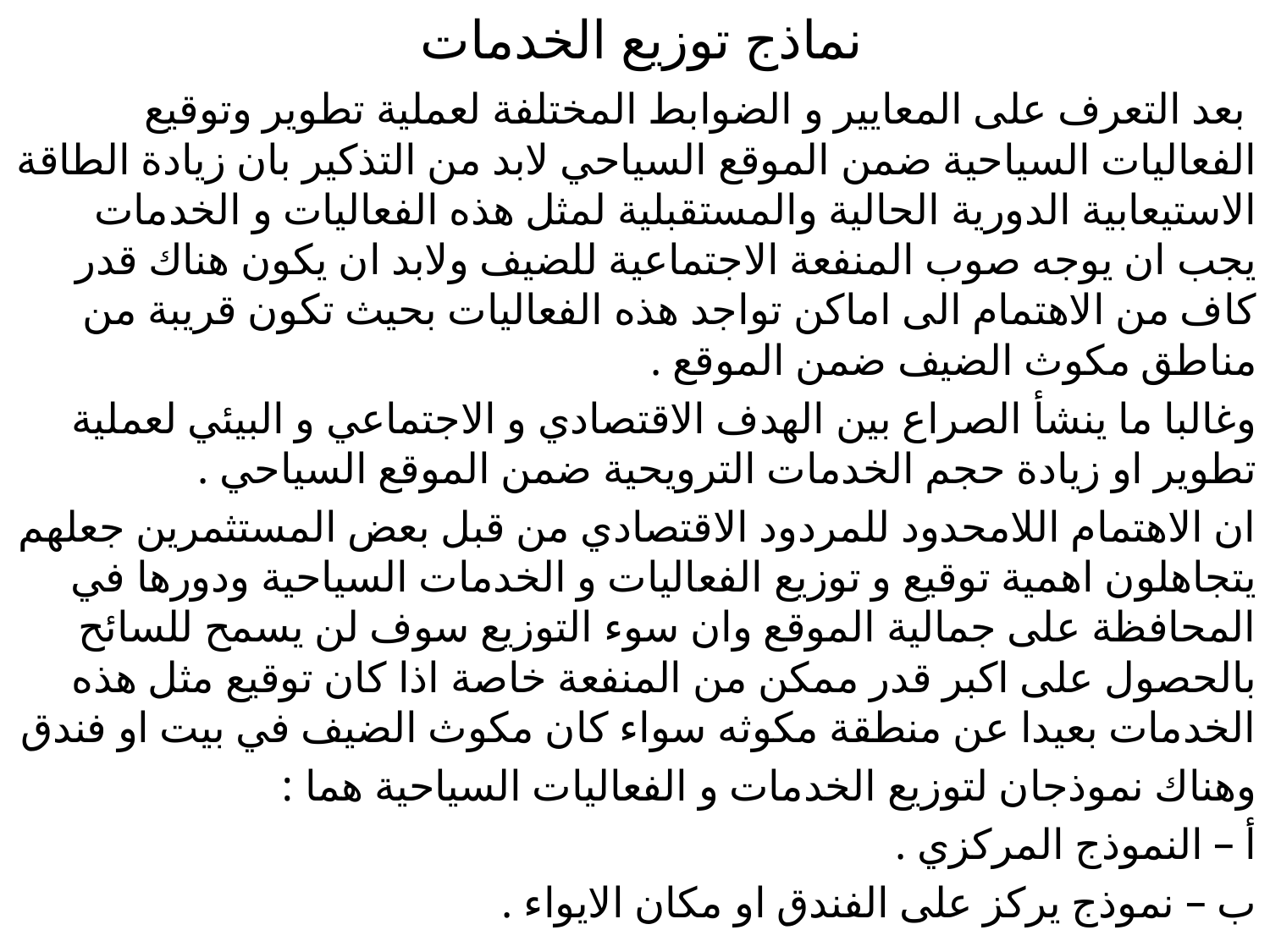

# نماذج توزيع الخدمات
 بعد التعرف على المعايير و الضوابط المختلفة لعملية تطوير وتوقيع الفعاليات السياحية ضمن الموقع السياحي لابد من التذكير بان زيادة الطاقة الاستيعابية الدورية الحالية والمستقبلية لمثل هذه الفعاليات و الخدمات يجب ان يوجه صوب المنفعة الاجتماعية للضيف ولابد ان يكون هناك قدر كاف من الاهتمام الى اماكن تواجد هذه الفعاليات بحيث تكون قريبة من مناطق مكوث الضيف ضمن الموقع .
وغالبا ما ينشأ الصراع بين الهدف الاقتصادي و الاجتماعي و البيئي لعملية تطوير او زيادة حجم الخدمات الترويحية ضمن الموقع السياحي .
ان الاهتمام اللامحدود للمردود الاقتصادي من قبل بعض المستثمرين جعلهم يتجاهلون اهمية توقيع و توزيع الفعاليات و الخدمات السياحية ودورها في المحافظة على جمالية الموقع وان سوء التوزيع سوف لن يسمح للسائح بالحصول على اكبر قدر ممكن من المنفعة خاصة اذا كان توقيع مثل هذه الخدمات بعيدا عن منطقة مكوثه سواء كان مكوث الضيف في بيت او فندق
وهناك نموذجان لتوزيع الخدمات و الفعاليات السياحية هما :
أ – النموذج المركزي .
ب – نموذج يركز على الفندق او مكان الايواء .